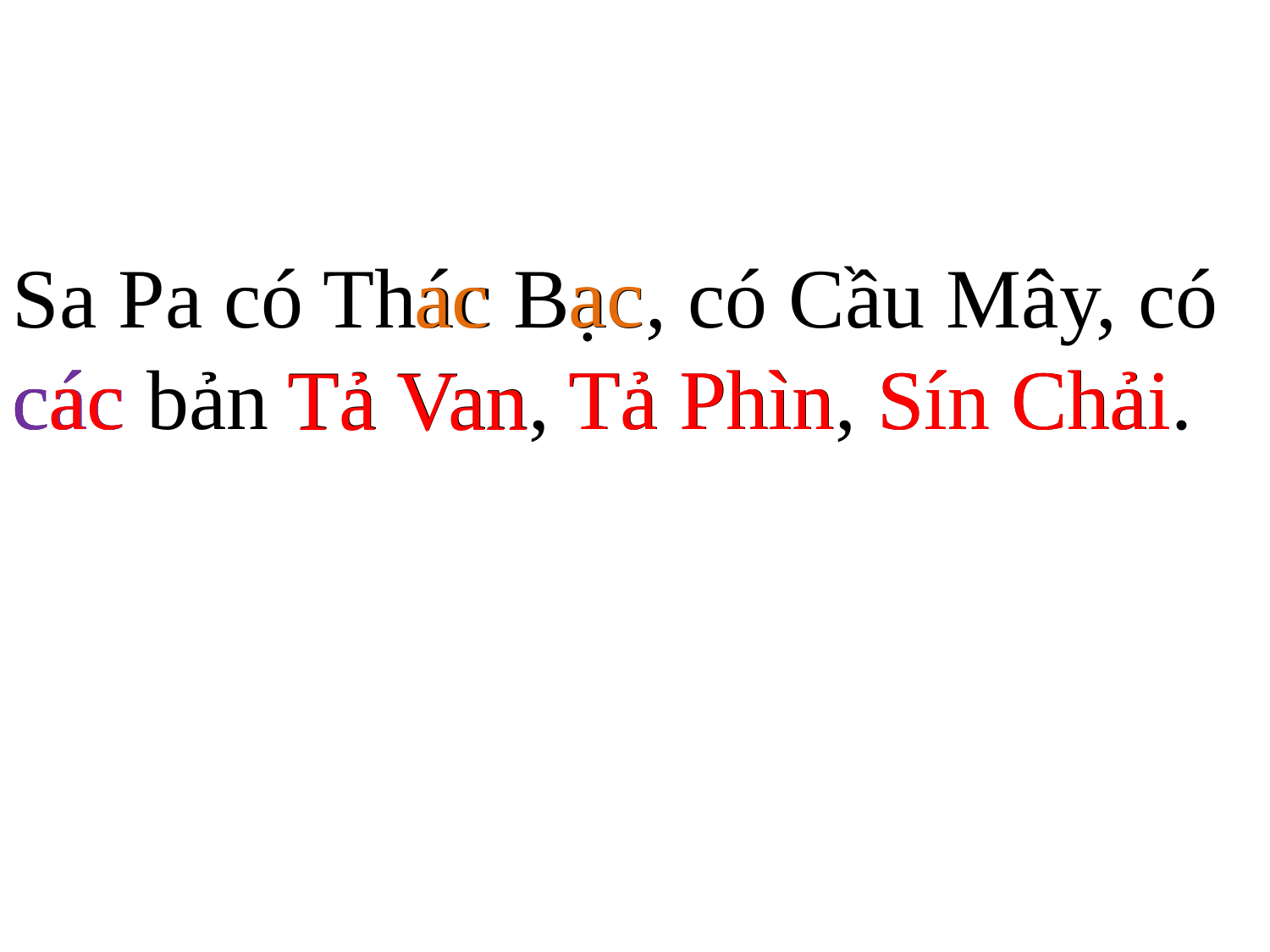

ac
Sa Pa có Thác Bạc, có Cầu Mây, có các bản Tả Van, Tả Phìn, Sín Chải.
ac
các
ac
Tả Phìn
Sín Chải
Tả Van